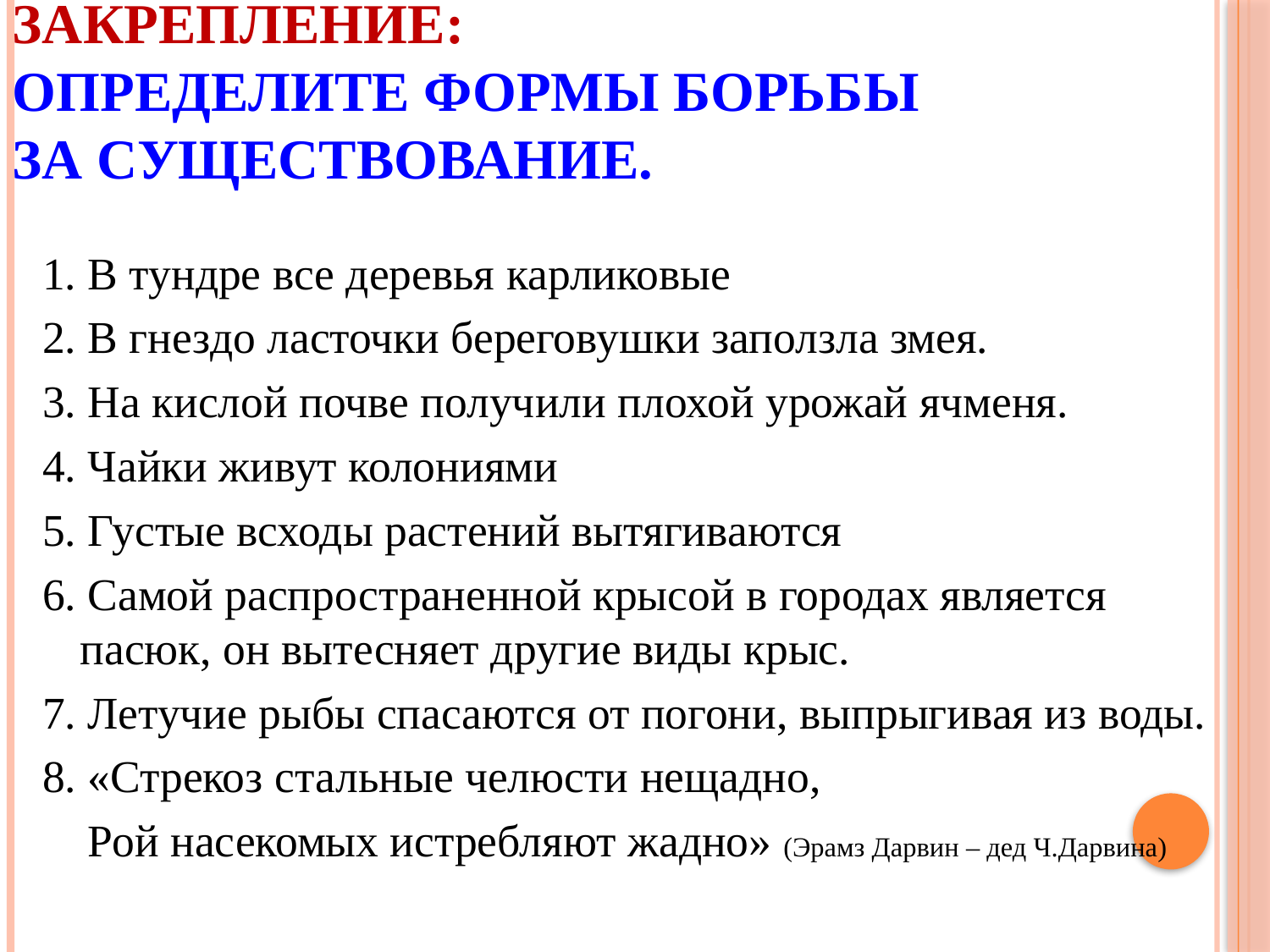

# Закрепление: Определите формы борьбы за существование.
1. В тундре все деревья карликовые
2. В гнездо ласточки береговушки заползла змея.
3. На кислой почве получили плохой урожай ячменя.
4. Чайки живут колониями
5. Густые всходы растений вытягиваются
6. Самой распространенной крысой в городах является пасюк, он вытесняет другие виды крыс.
7. Летучие рыбы спасаются от погони, выпрыгивая из воды.
8. «Стрекоз стальные челюсти нещадно,
    Рой насекомых истребляют жадно» (Эрамз Дарвин – дед Ч.Дарвина)